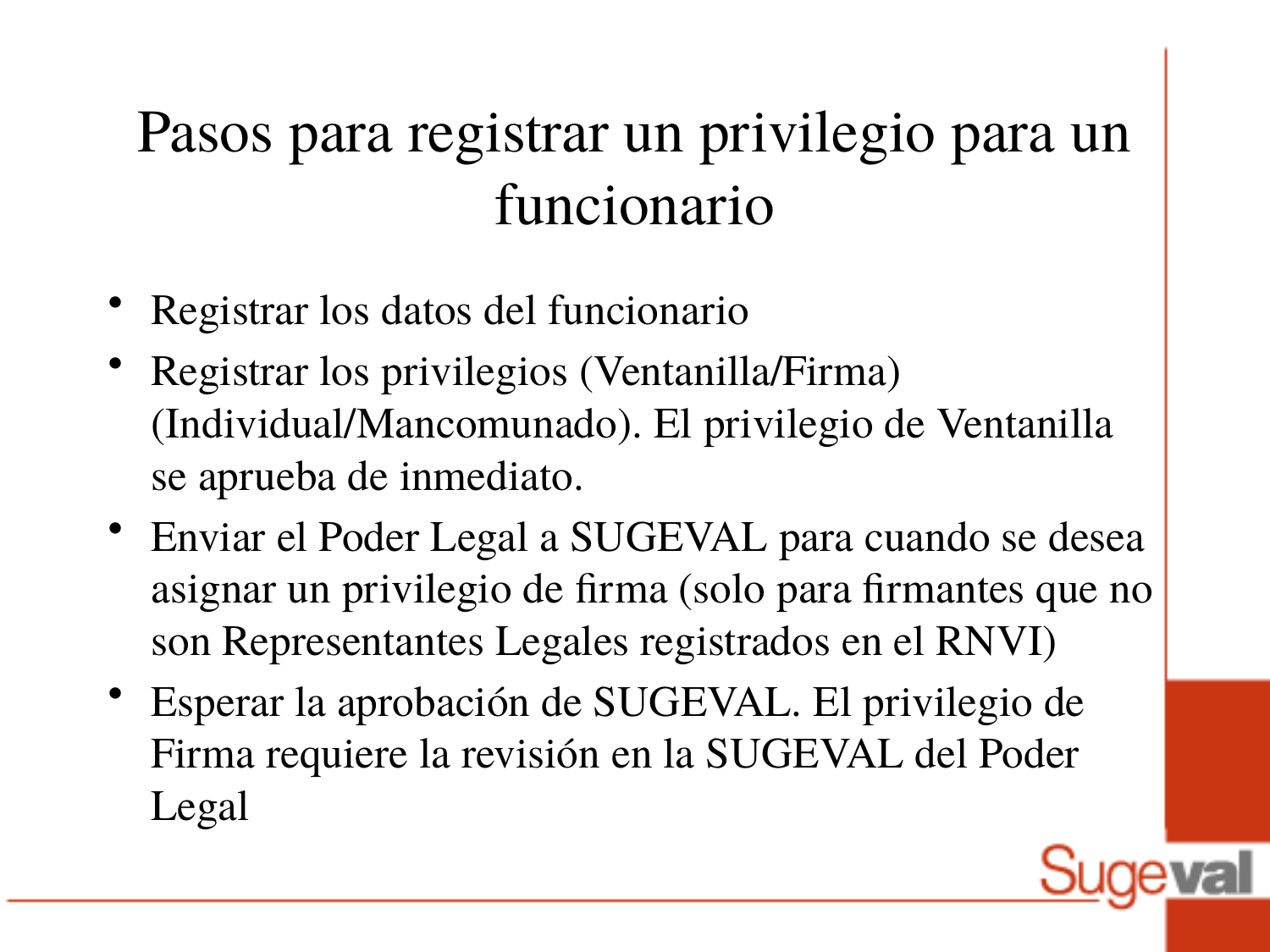

# Pasos para registrar un privilegio para un funcionario
Registrar los datos del funcionario
Registrar los privilegios (Ventanilla/Firma)  (Individual/Mancomunado). El privilegio de Ventanilla se aprueba de inmediato.
Enviar el Poder Legal a SUGEVAL para cuando se desea asignar un privilegio de firma (solo para firmantes que no son Representantes Legales registrados en el RNVI)
Esperar la aprobación de SUGEVAL. El privilegio de Firma requiere la revisión en la SUGEVAL del Poder Legal